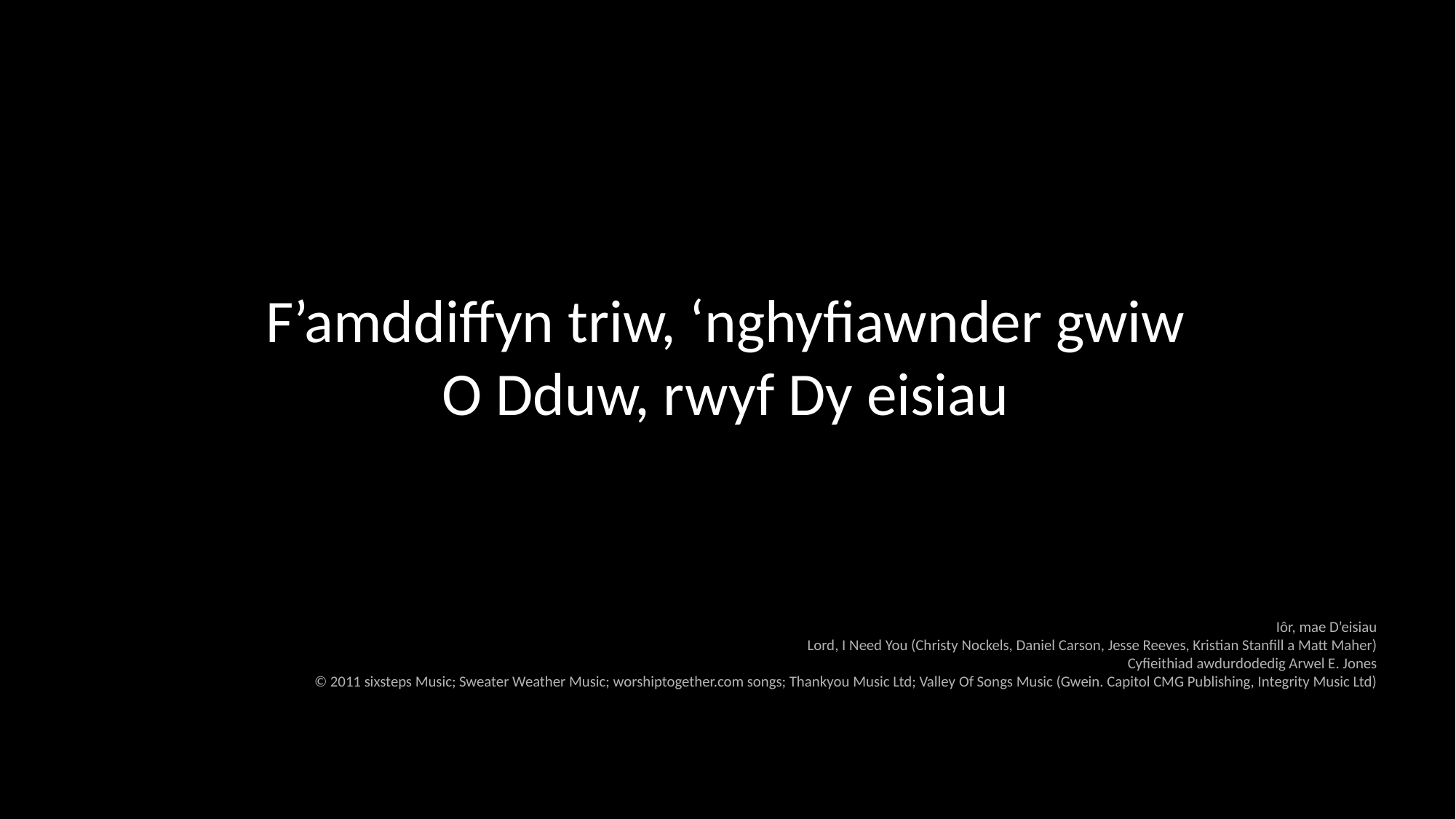

F’amddiffyn triw, ‘nghyfiawnder gwiw
O Dduw, rwyf Dy eisiau
Iôr, mae D’eisiau
Lord, I Need You (Christy Nockels, Daniel Carson, Jesse Reeves, Kristian Stanfill a Matt Maher)
Cyfieithiad awdurdodedig Arwel E. Jones
© 2011 sixsteps Music; Sweater Weather Music; worshiptogether.com songs; Thankyou Music Ltd; Valley Of Songs Music (Gwein. Capitol CMG Publishing, Integrity Music Ltd)